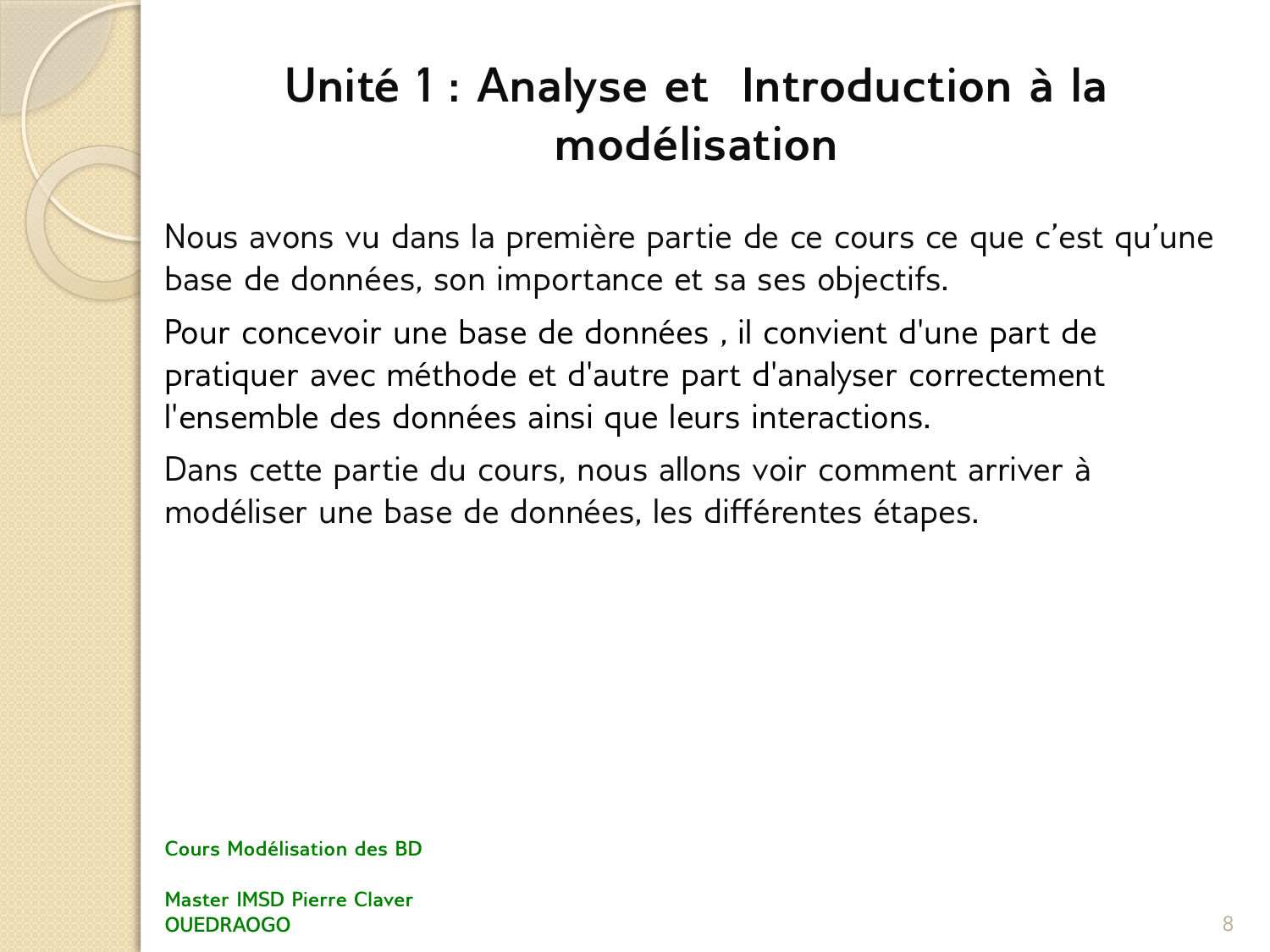

# Unité 1 : Analyse et  Introduction à la modélisation

Nous avons vu dans la première partie de ce cours ce que c’est qu’une base de données, son importance et sa ses objectifs.
Pour concevoir une base de données , il convient d'une part de pratiquer avec méthode et d'autre part d'analyser correctement l'ensemble des données ainsi que leurs interactions.
Dans cette partie du cours, nous allons voir comment arriver à modéliser une base de données, les différentes étapes.

Cours Modélisation des BD                                                            Master IMSD Pierre Claver OUEDRAOGO
8